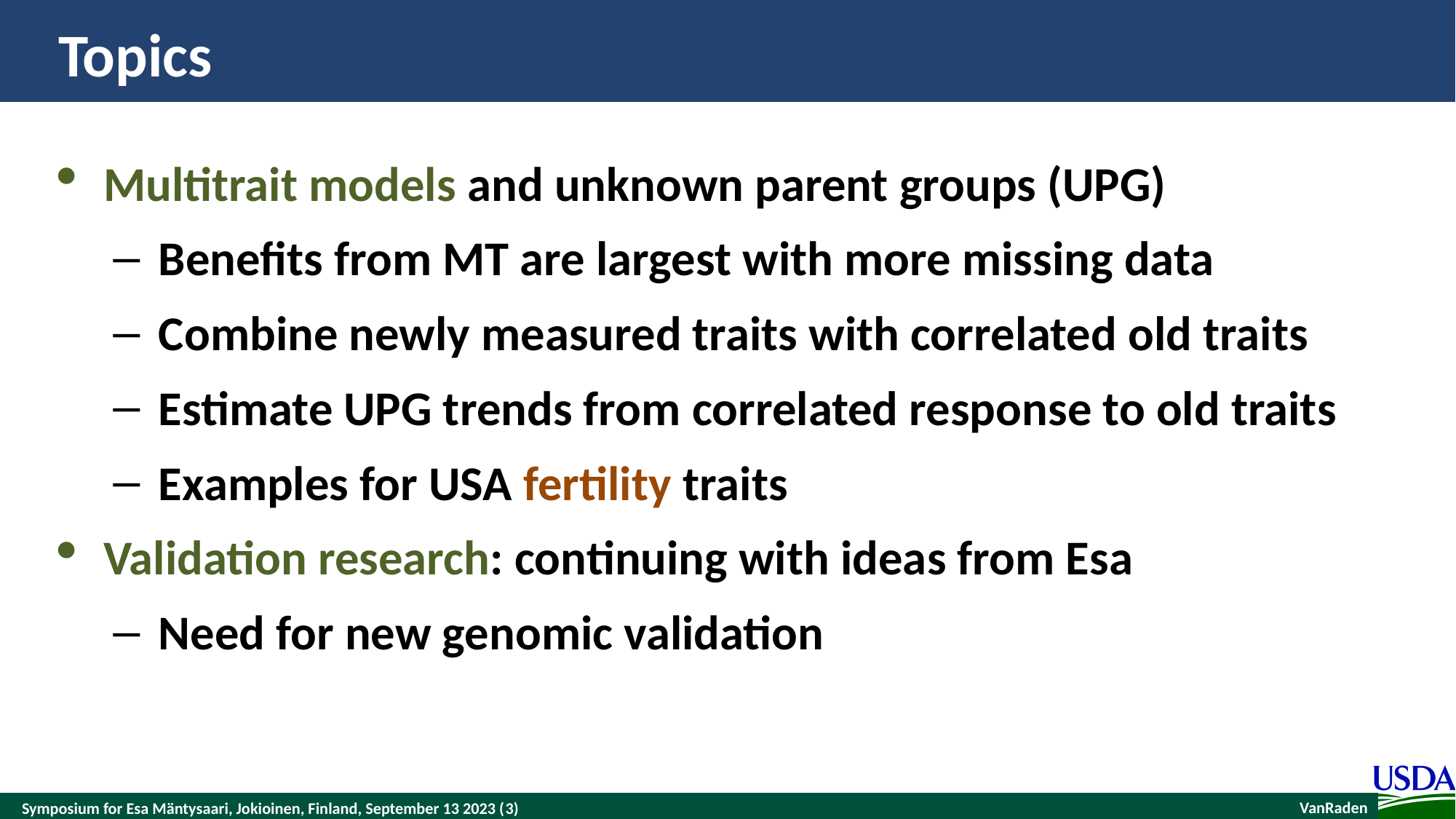

# Topics
Multitrait models and unknown parent groups (UPG)
Benefits from MT are largest with more missing data
Combine newly measured traits with correlated old traits
Estimate UPG trends from correlated response to old traits
Examples for USA fertility traits
Validation research: continuing with ideas from Esa
Need for new genomic validation